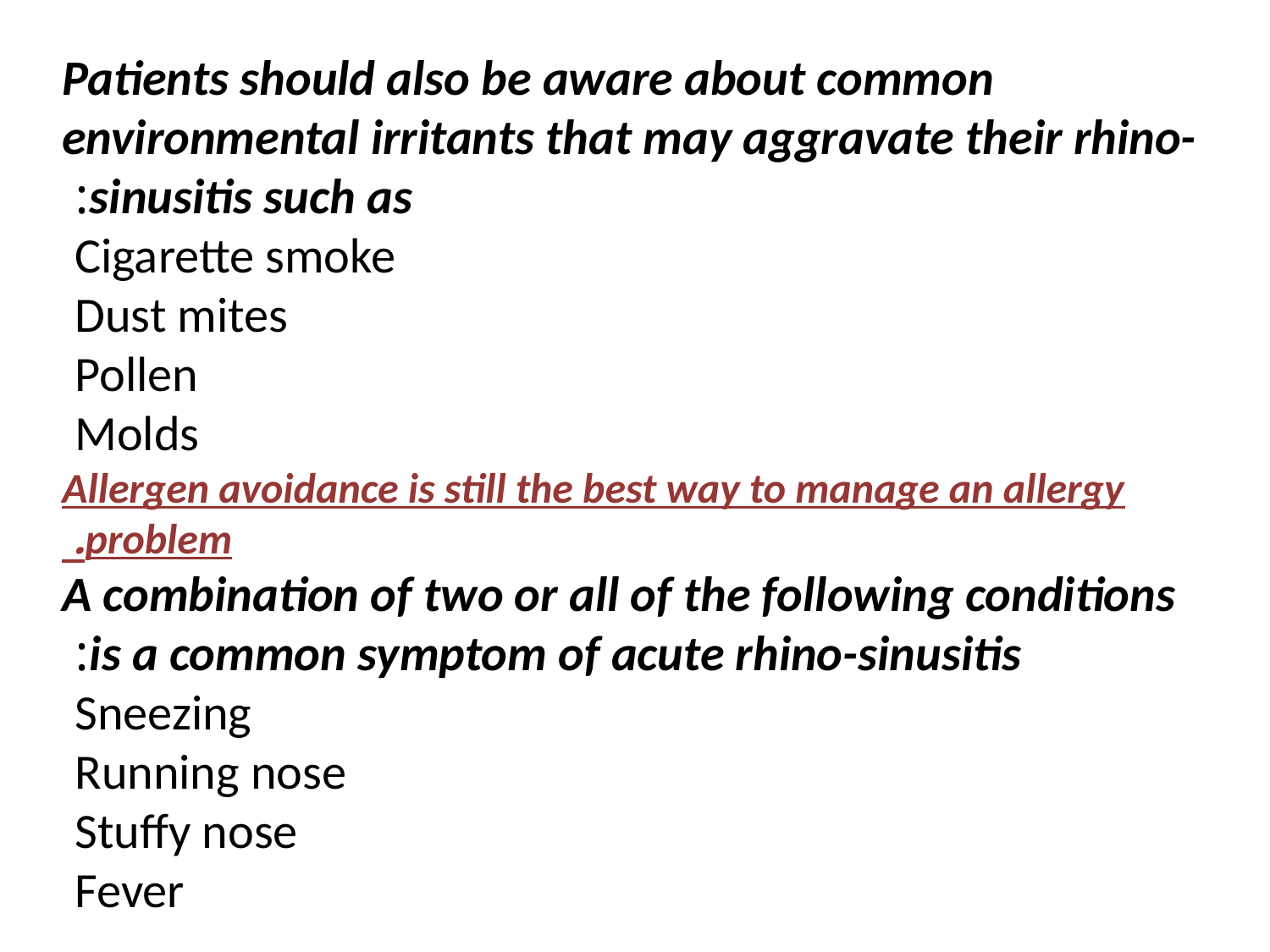

Patients should also be aware about common environmental irritants that may aggravate their rhino-sinusitis such as:
Cigarette smoke
Dust mites
Pollen
Molds
Allergen avoidance is still the best way to manage an allergy problem.
A combination of two or all of the following conditions is a common symptom of acute rhino-sinusitis:
Sneezing
Running nose
Stuffy nose
Fever